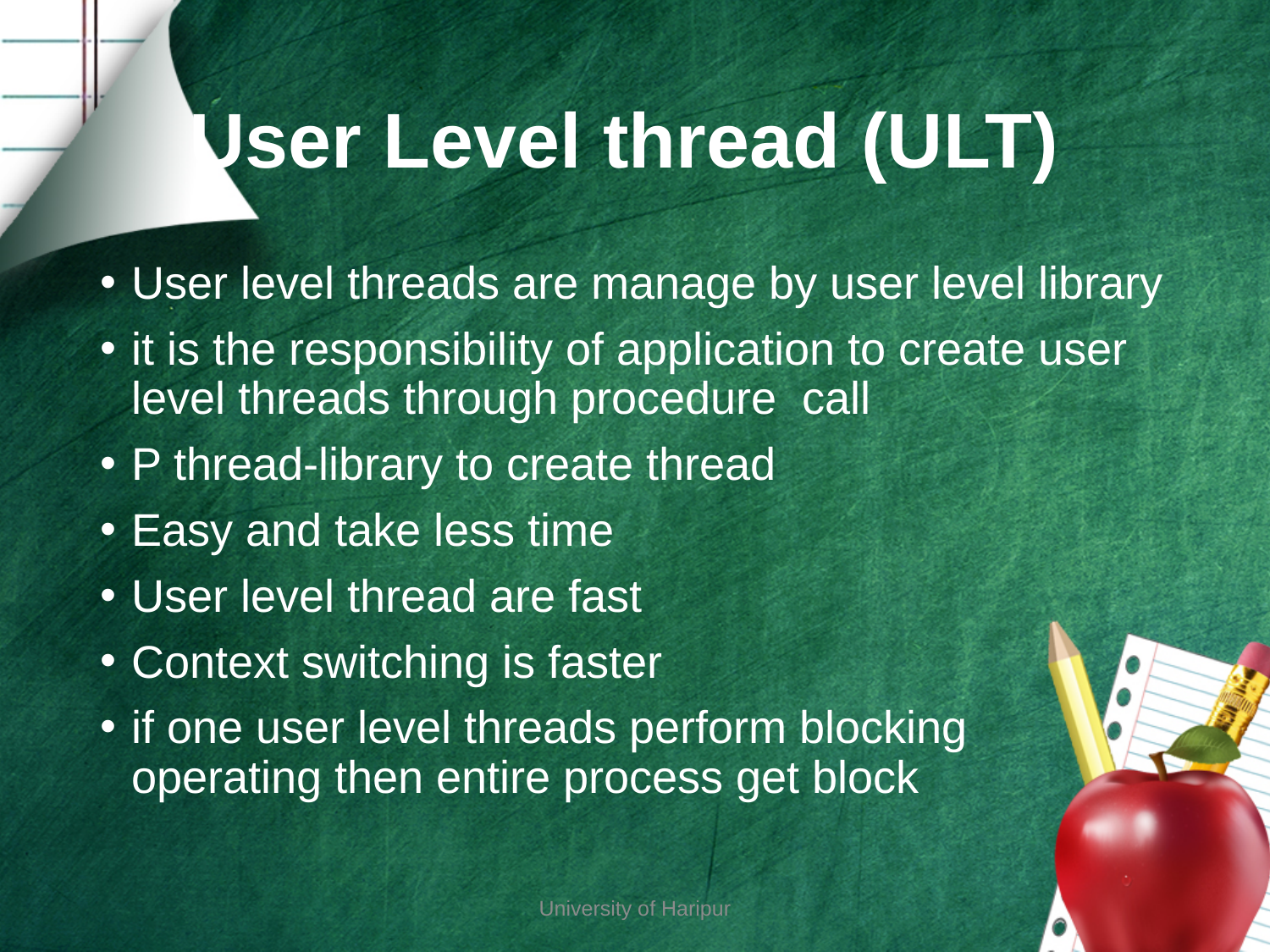

# User Level thread (ULT)
User level threads are manage by user level library
it is the responsibility of application to create user level threads through procedure  call
P thread-library to create thread
Easy and take less time
User level thread are fast
Context switching is faster
if one user level threads perform blocking operating then entire process get block
University of Haripur